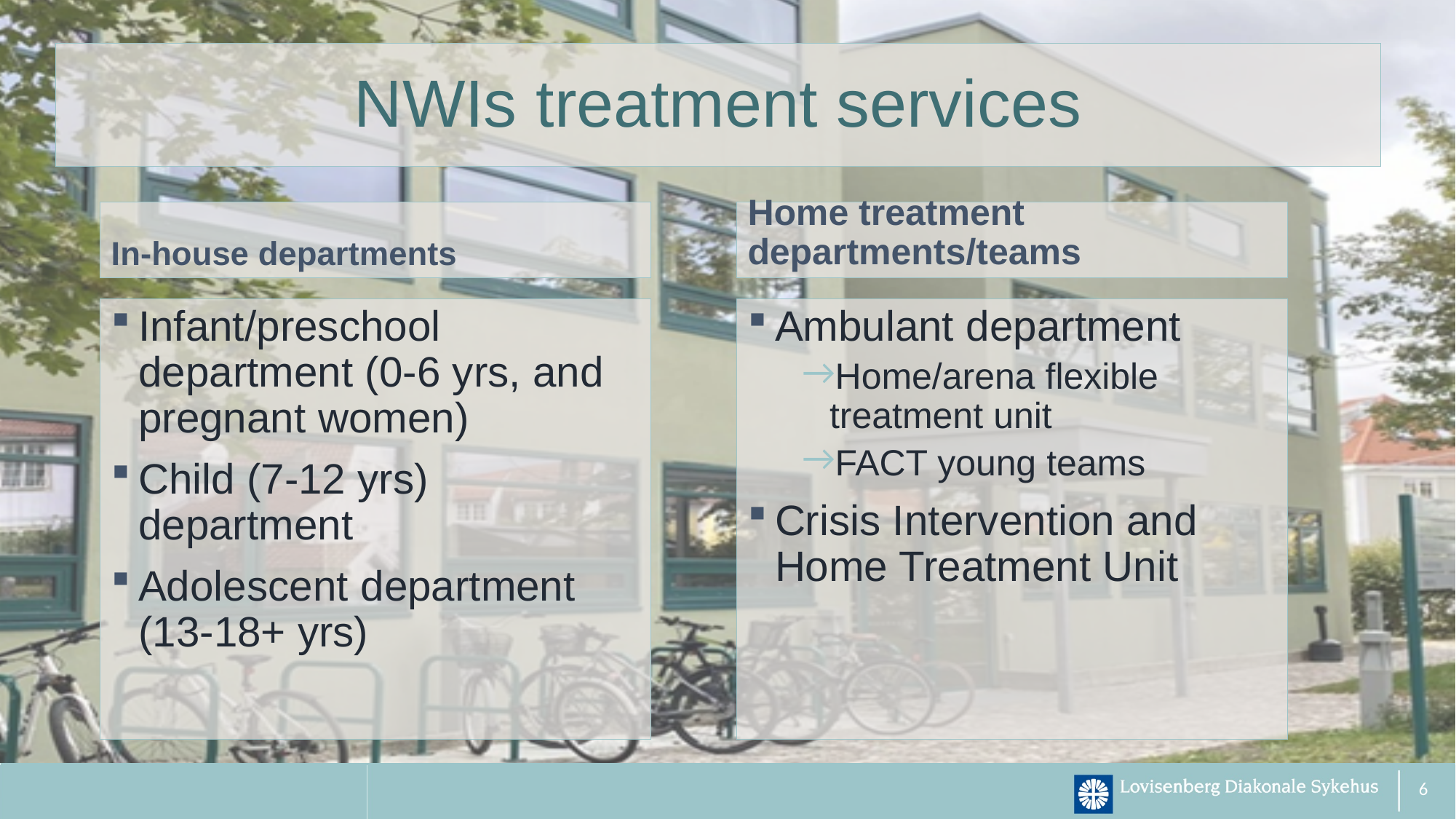

# NWIs treatment services
In-house departments
Home treatment departments/teams
Infant/preschool department (0-6 yrs, and pregnant women)
Child (7-12 yrs) department
Adolescent department (13-18+ yrs)
Ambulant department
Home/arena flexible treatment unit
FACT young teams
Crisis Intervention and Home Treatment Unit
6